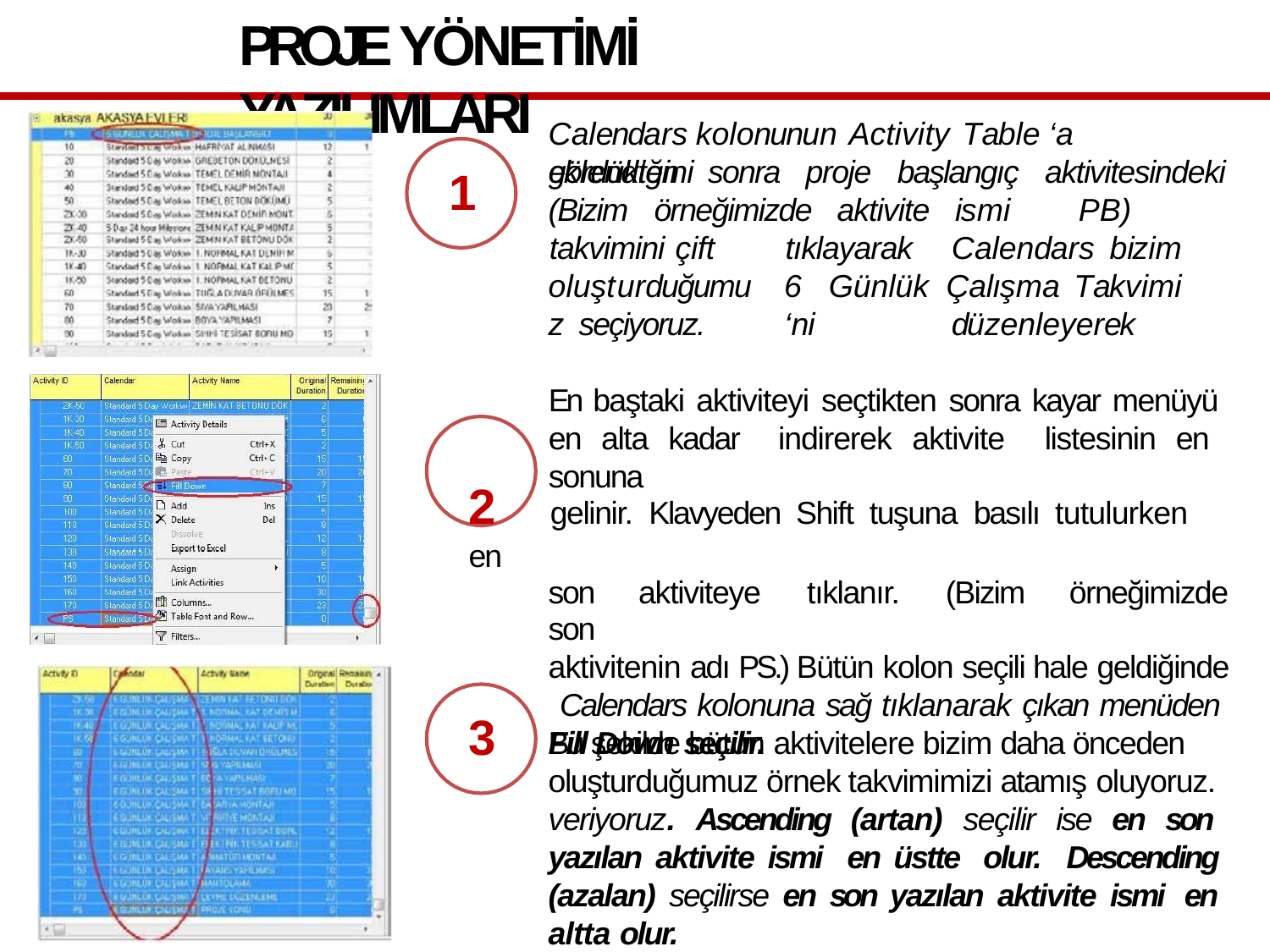

# PROJE YÖNETİMİ YAZILIMLARI

Calendars	kolonunun	Activity	Table	‘a	eklendiğini

gördükten	sonra	proje	başlangıç	aktivitesindeki
1
(Bizim	örneğimizde	aktivite
ismi	PB)	Calendars  bizim		düzenleyerek
takvimini	çift  oluşturduğumuz  seçiyoruz.
tıklayarak
6	Günlük	Çalışma	Takvimi	‘ni

En baştaki aktiviteyi seçtikten sonra kayar menüyü  en alta kadar  indirerek aktivite  listesinin en  sonuna
2	gelinir.  Klavyeden  Shift  tuşuna  basılı  tutulurken en
son    aktiviteye    tıklanır.    (Bizim    örneğimizde son
aktivitenin adı PS.) Bütün kolon seçili hale geldiğinde  Calendars kolonuna sağ tıklanarak çıkan menüden  Fill Down seçilir.

3
Bu şekilde bütün aktivitelere bizim daha önceden  oluşturduğumuz örnek takvimimizi atamış oluyoruz.
veriyoruz. Ascending (artan) seçilir ise en son  yazılan aktivite ismi  en üstte  olur.  Descending  (azalan) seçilirse en son yazılan aktivite ismi en  altta olur.